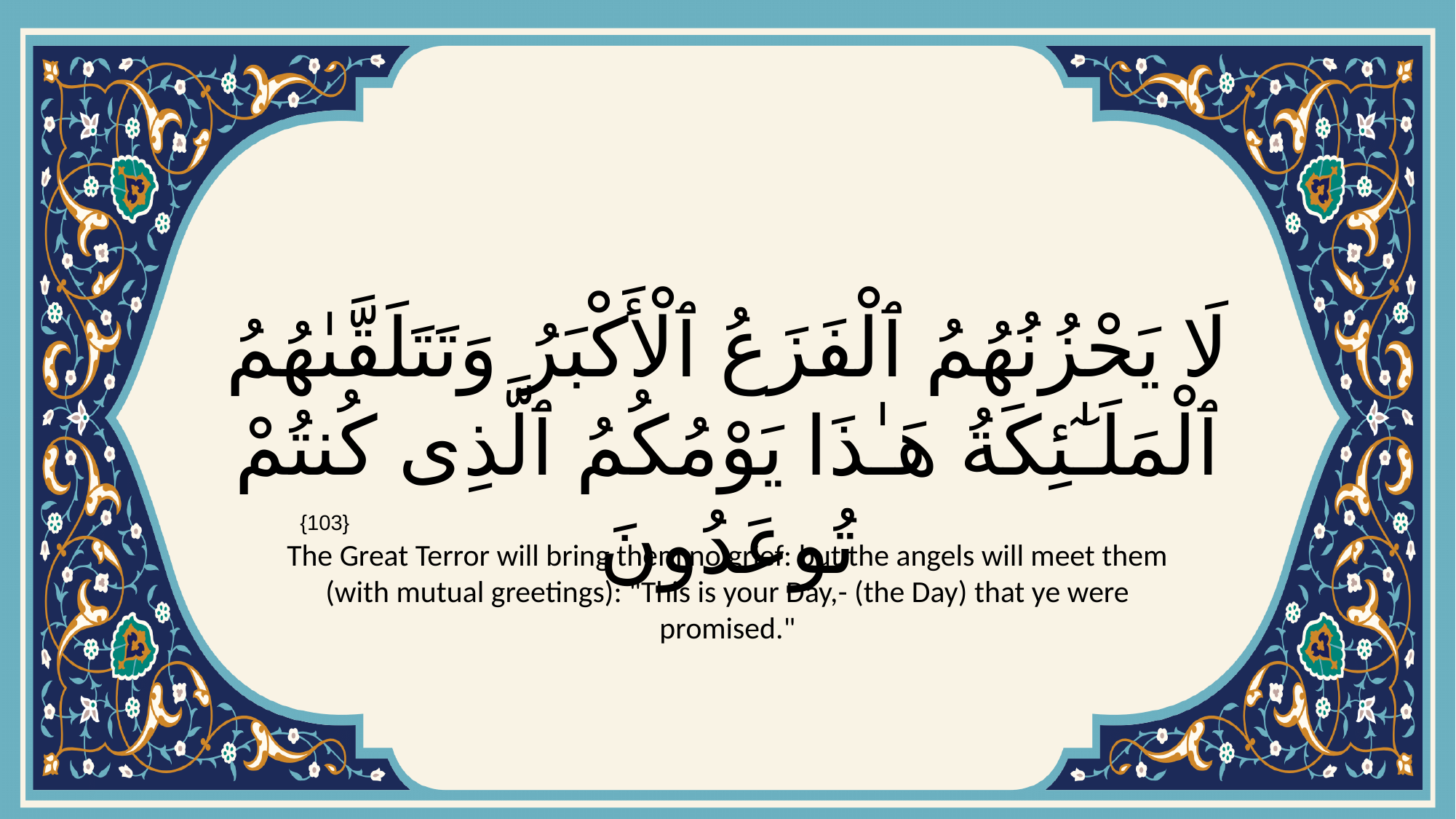

# لَا يَحْزُنُهُمُ ٱلْفَزَعُ ٱلْأَكْبَرُ وَتَتَلَقَّىٰهُمُ ٱلْمَلَـٰٓئِكَةُ هَـٰذَا يَوْمُكُمُ ٱلَّذِى كُنتُمْ تُوعَدُونَ
{103}
The Great Terror will bring them no grief: but the angels will meet them (with mutual greetings): "This is your Day,- (the Day) that ye were promised."